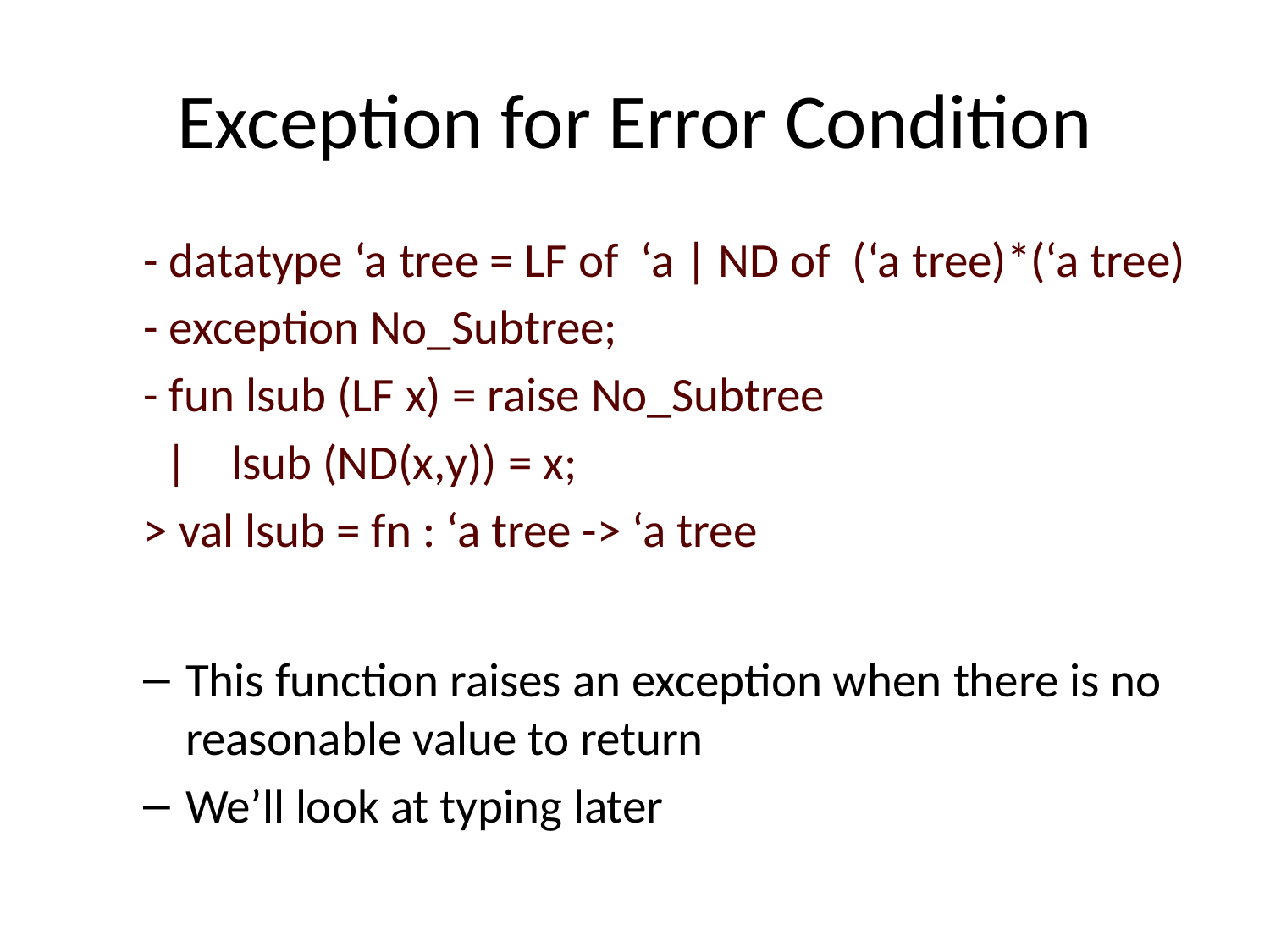

# Exception for Error Condition
- datatype ‘a tree = LF of  ‘a | ND of  (‘a tree)*(‘a tree)
- exception No_Subtree;
- fun lsub (LF x) = raise No_Subtree
  |    lsub (ND(x,y)) = x;
> val lsub = fn : ‘a tree -> ‘a tree

This function raises an exception when there is no reasonable value to return
We’ll look at typing later